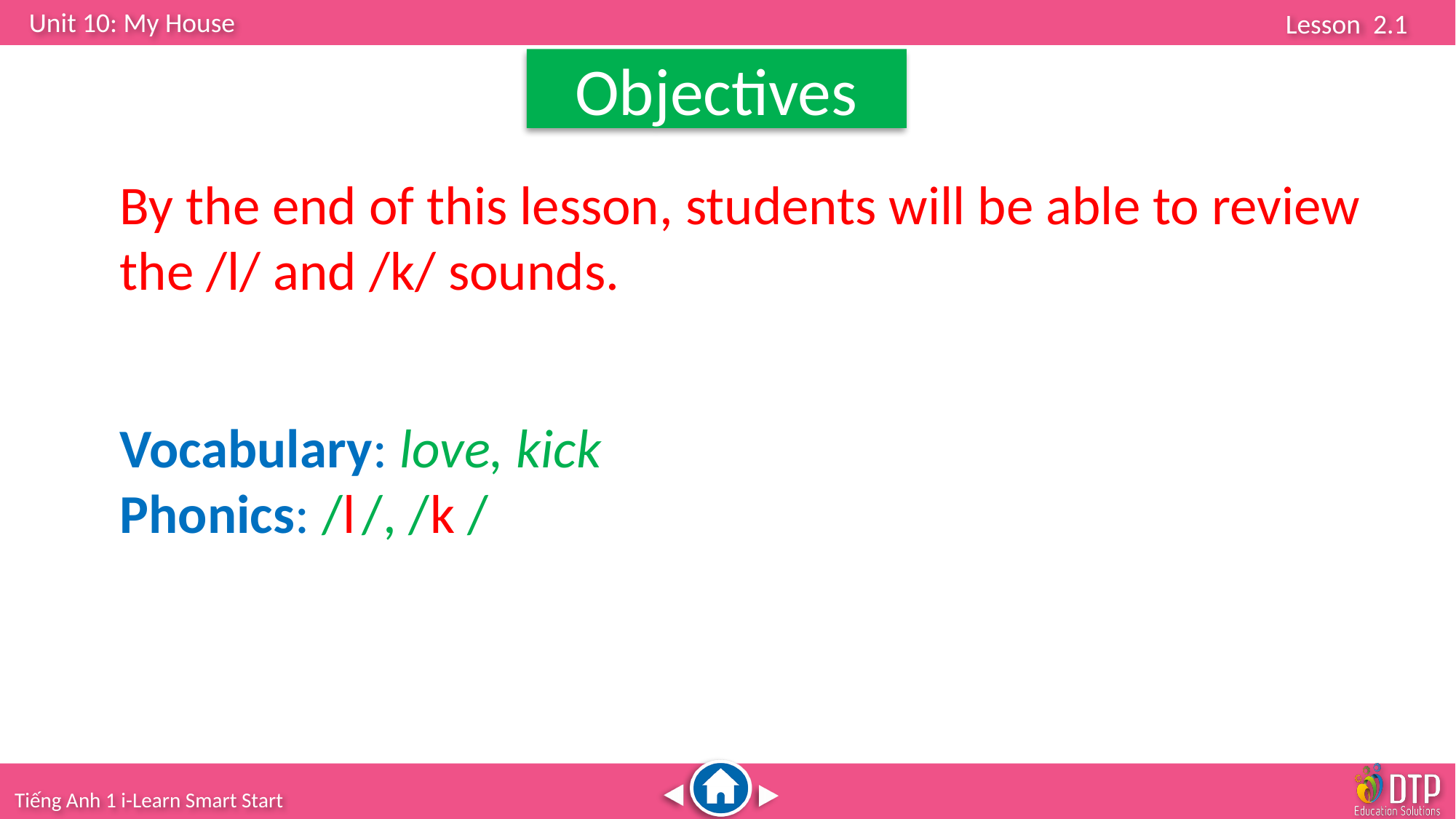

Objectives
By the end of this lesson, students will be able to review the /l/ and /k/ sounds.

Vocabulary: love, kick
Phonics: /l /, /k /